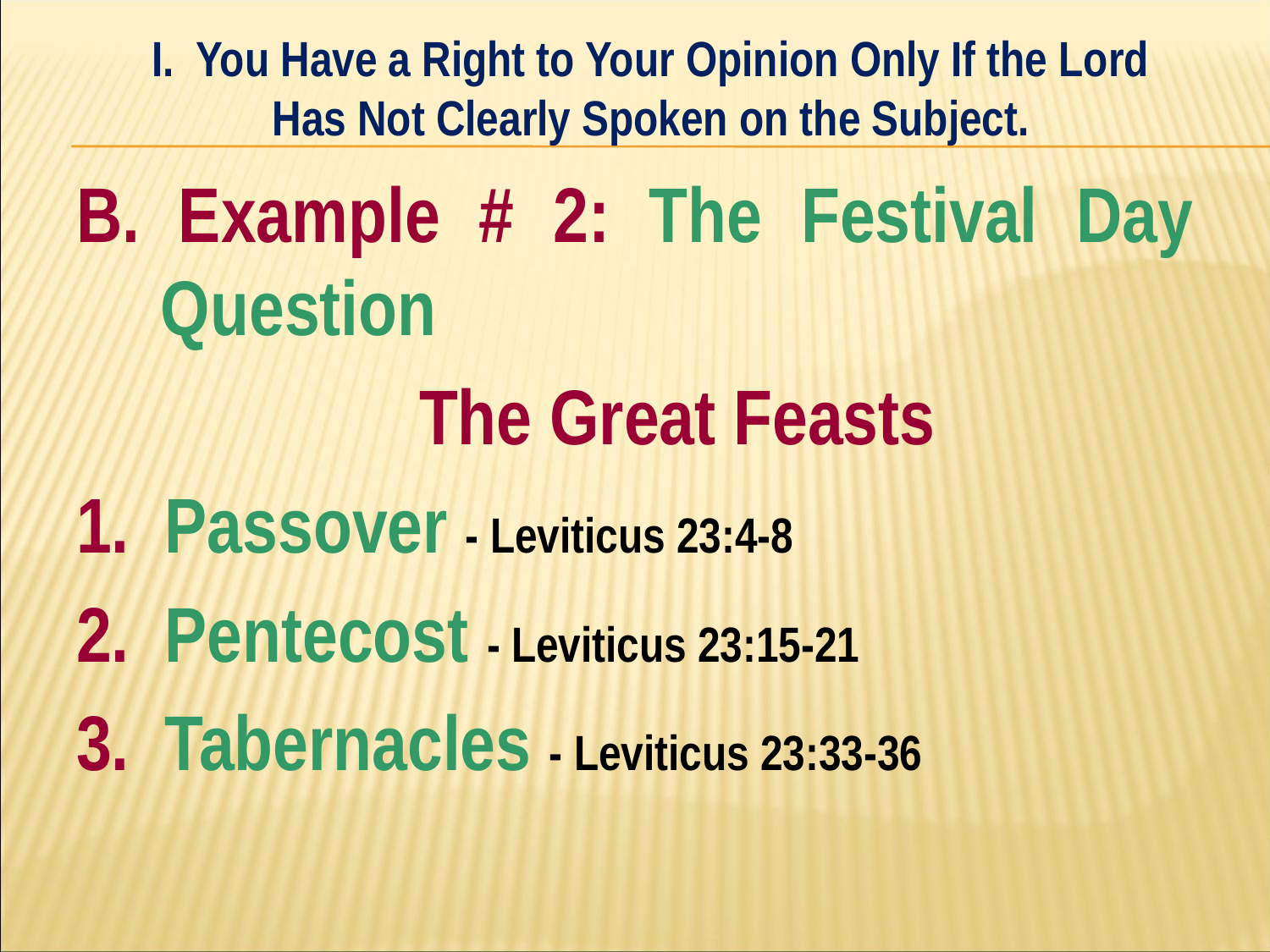

I.  You Have a Right to Your Opinion Only If the Lord Has Not Clearly Spoken on the Subject.
#
B. Example # 2: The Festival Day Question
	The Great Feasts
1.  Passover - Leviticus 23:4-8
2.  Pentecost - Leviticus 23:15-21
3.  Tabernacles - Leviticus 23:33-36